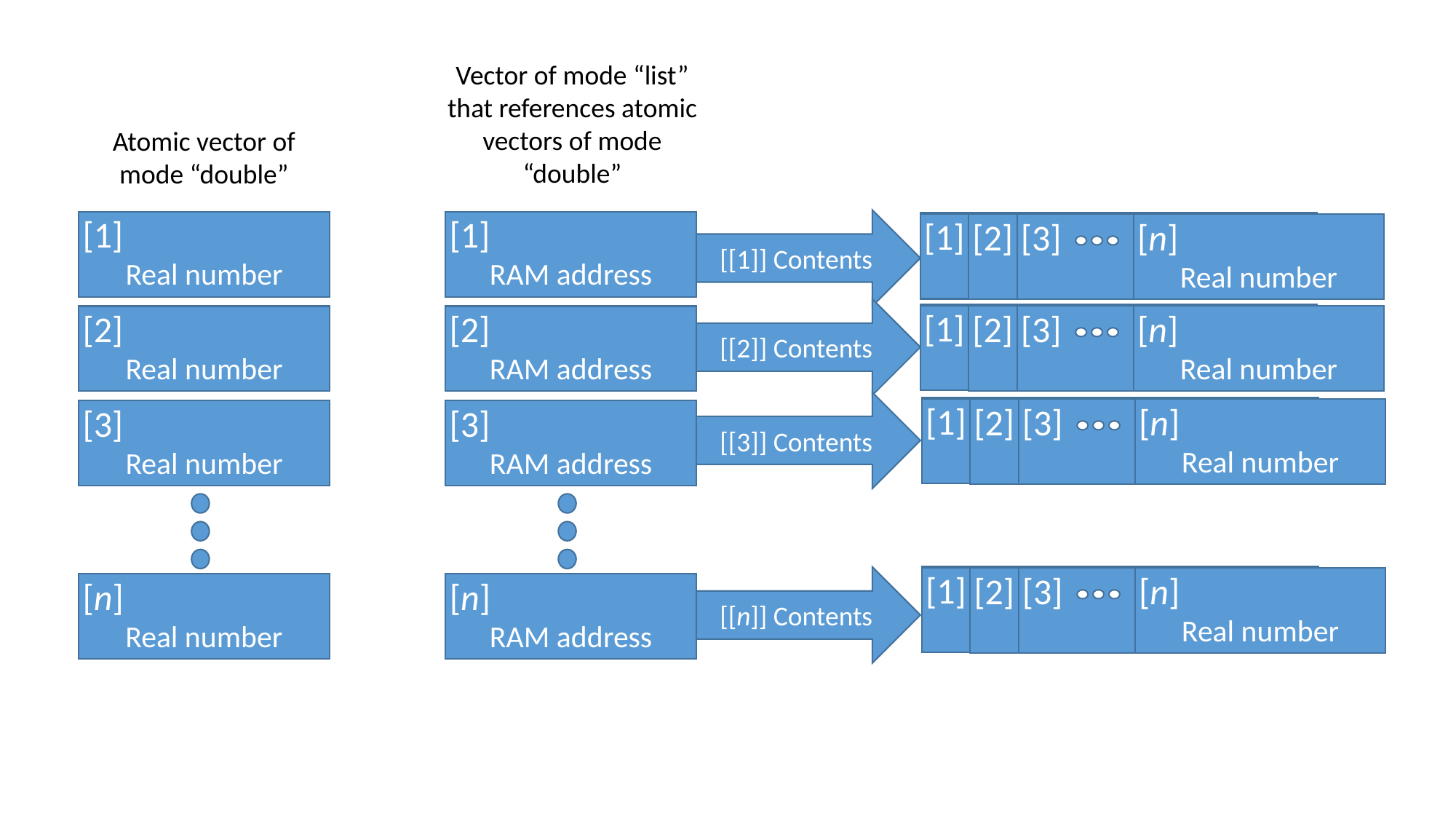

Vector of mode “list” that references atomic vectors of mode “double”
Atomic vector of mode “double”
[1]
Real number
[1]
RAM address
[1]
Real number
[2]
Real number
[3]
Real number
[n]
Real number
[1]
Real number
[2]
Real number
[3]

[n]
Real number

[[1]] Contents
[1]
Real number
[2]
Real number
[3]
Real number
[n]
Real number
[1]
Real number
[2]
Real number
[3]

[n]
Real number

[[2]] Contents
[2]
Real number
[2]
RAM address
[1]
Real number
[2]
Real number
[3]
Real number
[n]
Real number
[1]
Real number
[2]
Real number
[3]

[n]
Real number

[[3]] Contents
[3]
Real number
[3]
RAM address

[1]
Real number
[2]
Real number
[3]
Real number
[n]
Real number
[1]
Real number
[2]
Real number
[3]

[n]
Real number

[[n]] Contents
[n]
Real number
[n]
RAM address